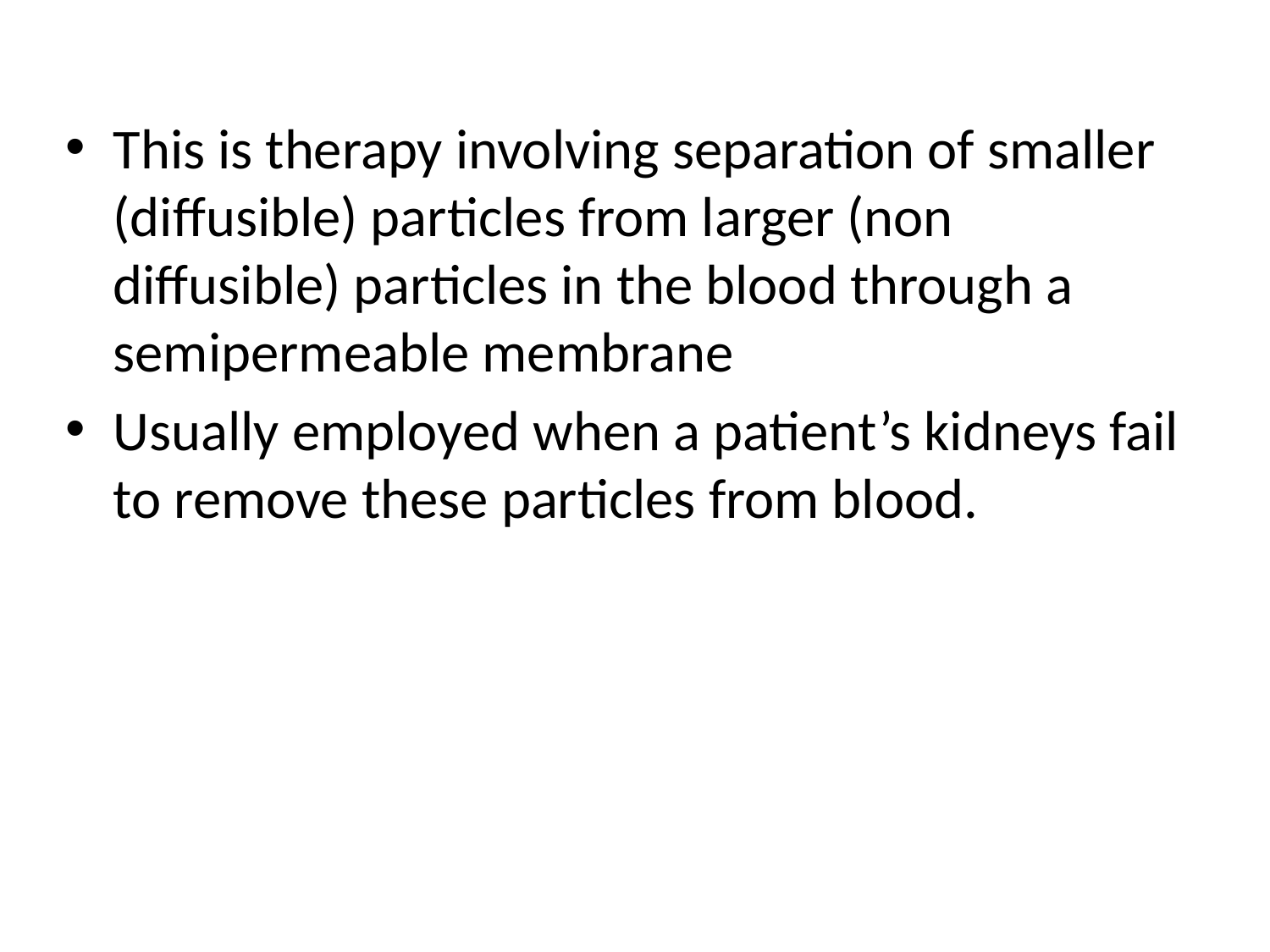

#
This is therapy involving separation of smaller (diffusible) particles from larger (non diffusible) particles in the blood through a semipermeable membrane
Usually employed when a patient’s kidneys fail to remove these particles from blood.